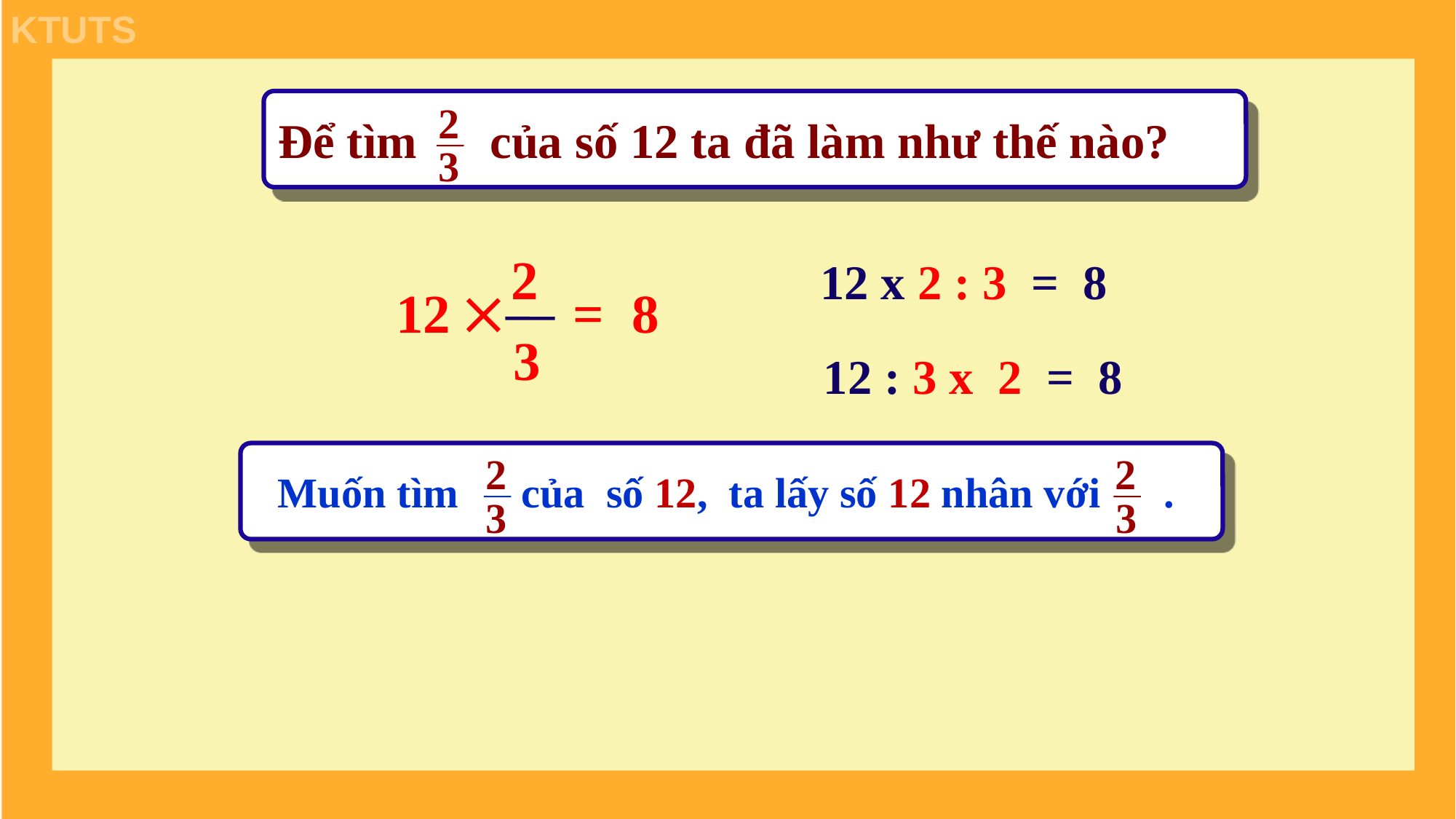

Để tìm      của số 12 ta đã làm như thế nào?
2
3

2

3
×

12         =  8
12 x 2 : 3  =  8
12 : 3 x  2  =  8
2
3

2
3

Muốn tìm      của  số 12,  ta lấy số 12 nhân với      .